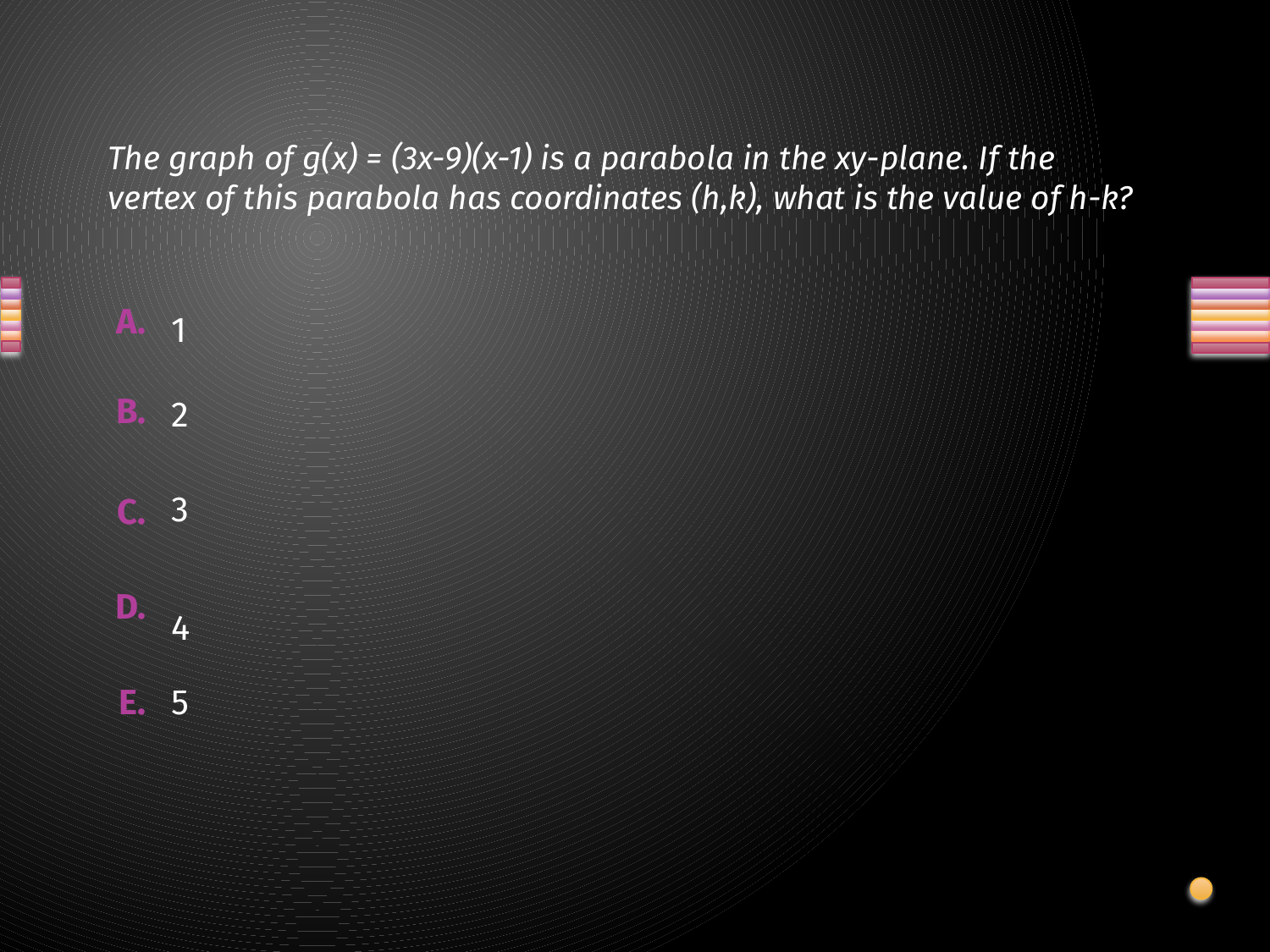

# The graph of g(x) = (3x-9)(x-1) is a parabola in the xy-plane. If the vertex of this parabola has coordinates (h,k), what is the value of h-k?
1
2
3
4

5